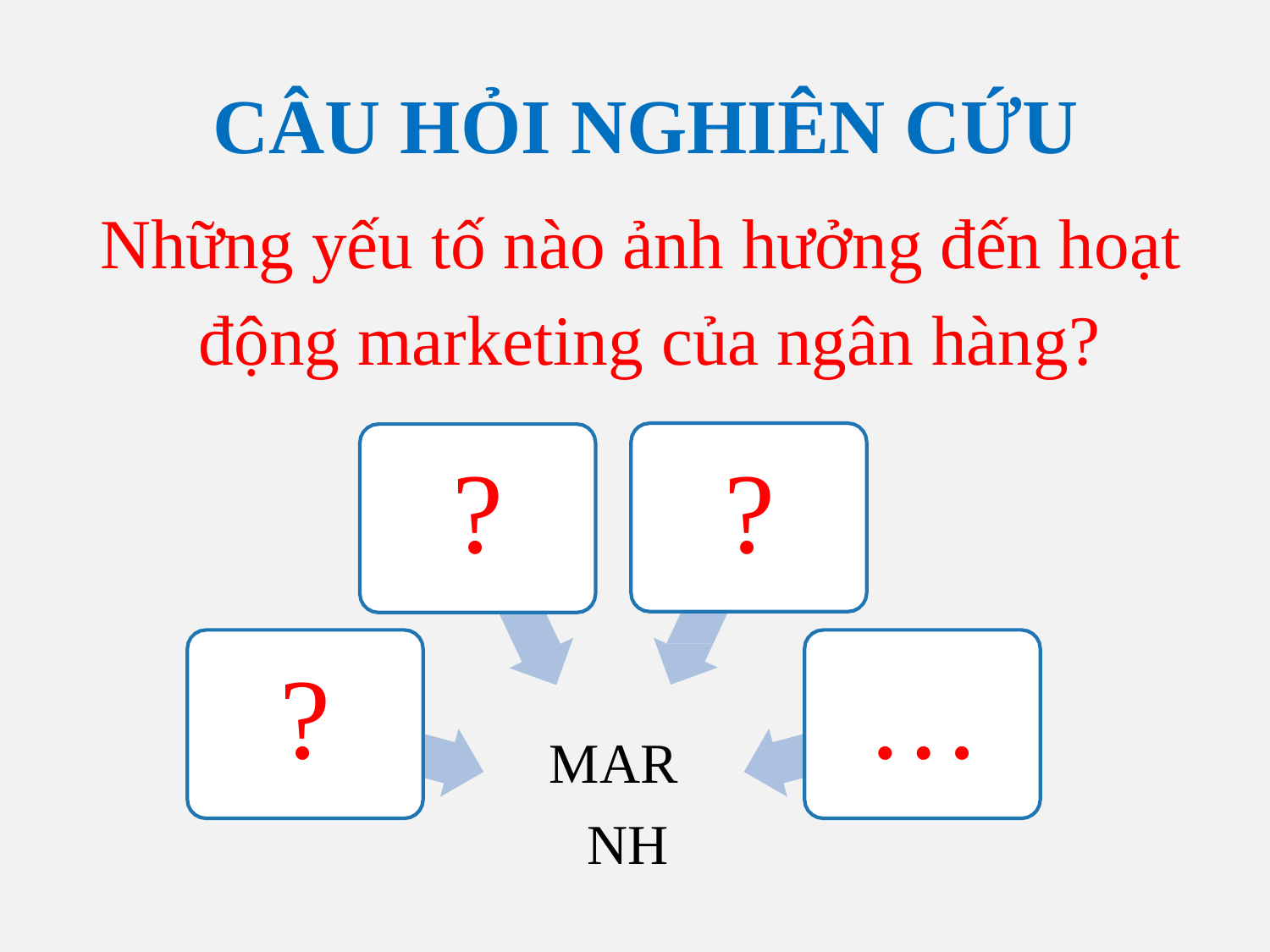

CÂU HỎI NGHIÊN CỨU
Những yếu tố nào ảnh hưởng đến hoạt  động marketing của ngân hàng?
?	?

?	…

MAR  NH